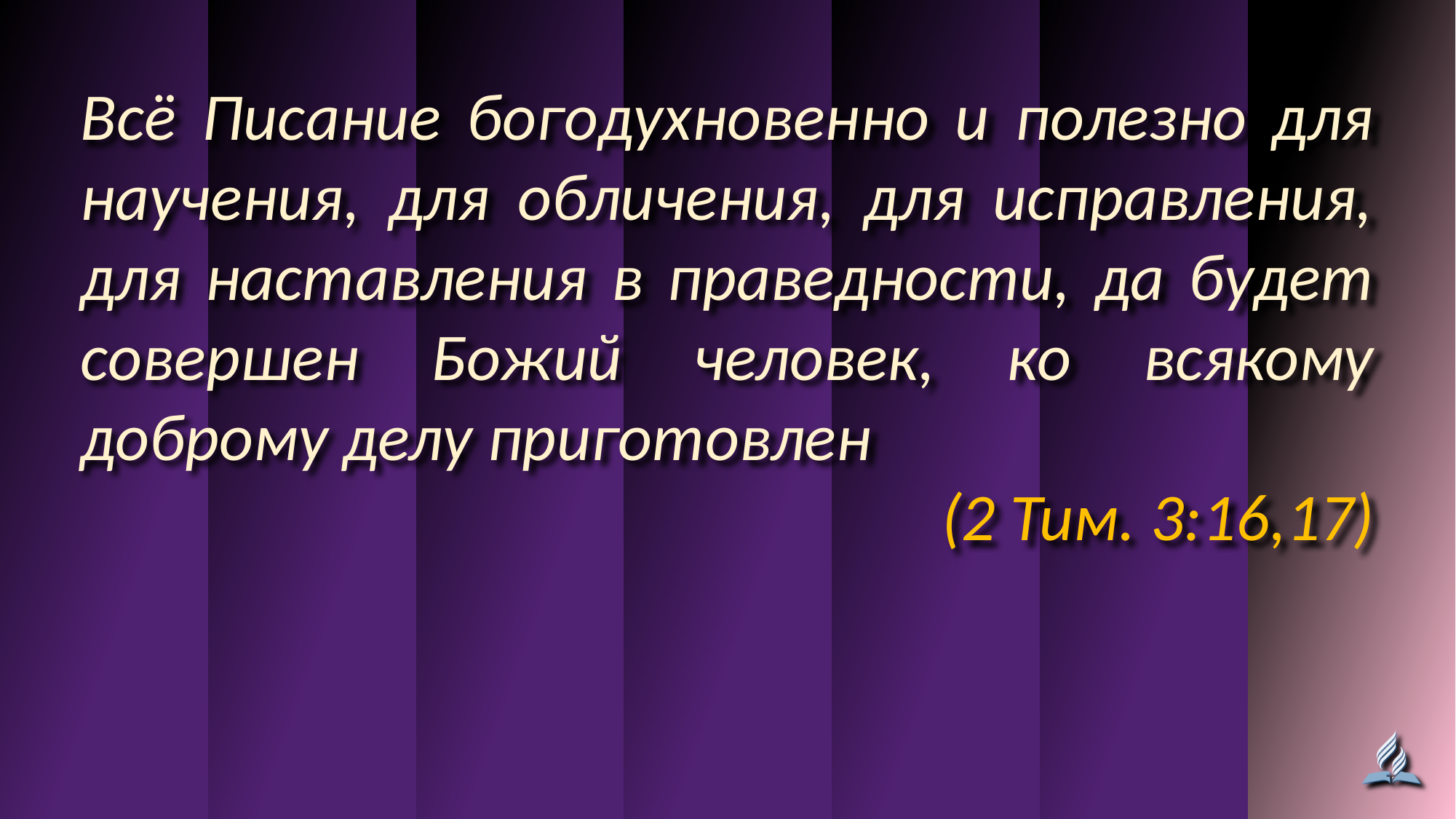

Всё Писание богодухновенно и полезно для научения, для обличения, для исправления, для наставления в праведности, да будет совершен Божий человек, ко всякому доброму делу приготовлен
(2 Тим. 3:16,17)